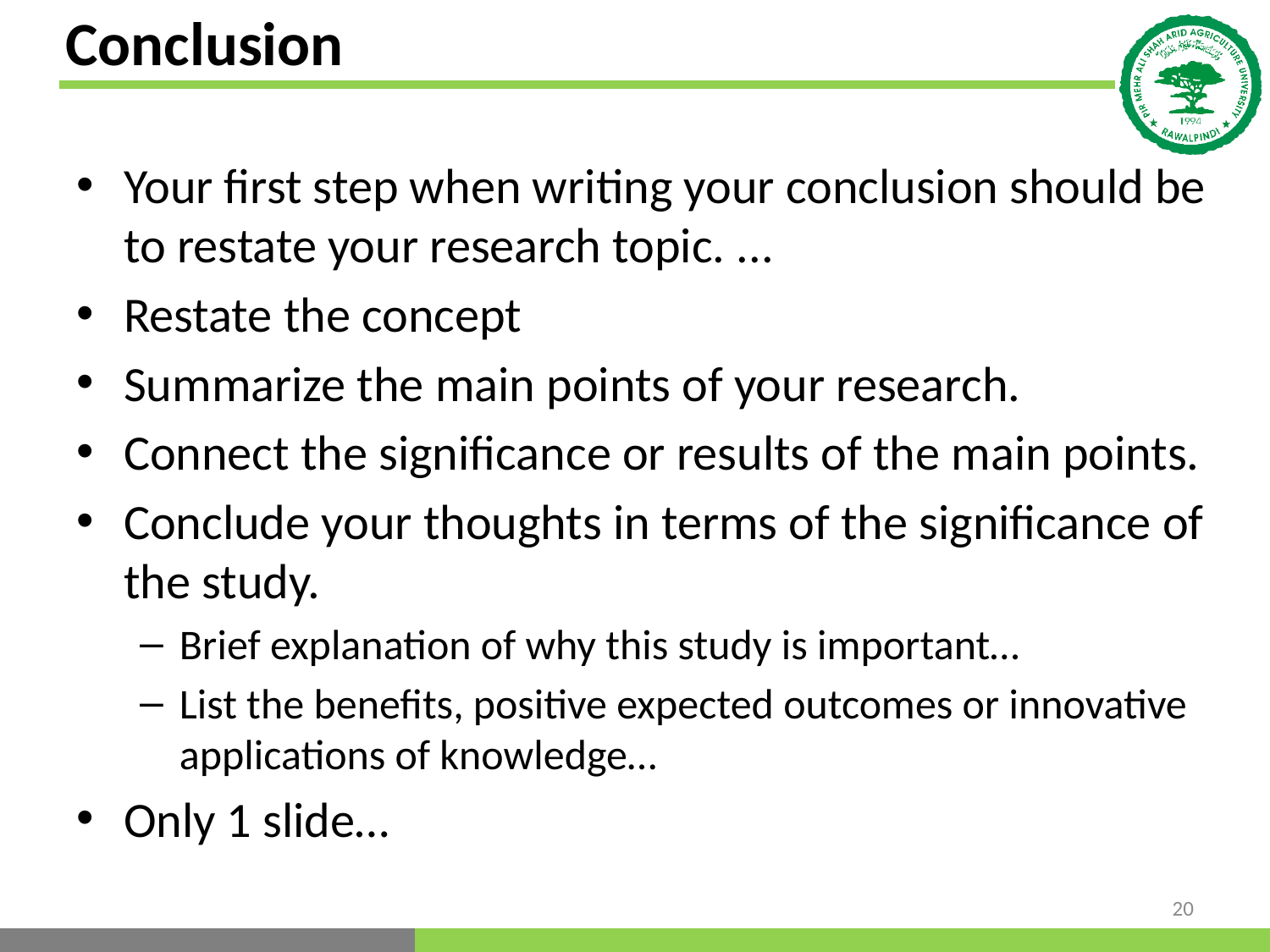

# Conclusion
Your first step when writing your conclusion should be to restate your research topic. ...
Restate the concept
Summarize the main points of your research.
Connect the significance or results of the main points.
Conclude your thoughts in terms of the significance of the study.
Brief explanation of why this study is important…
List the benefits, positive expected outcomes or innovative applications of knowledge…
Only 1 slide…

20